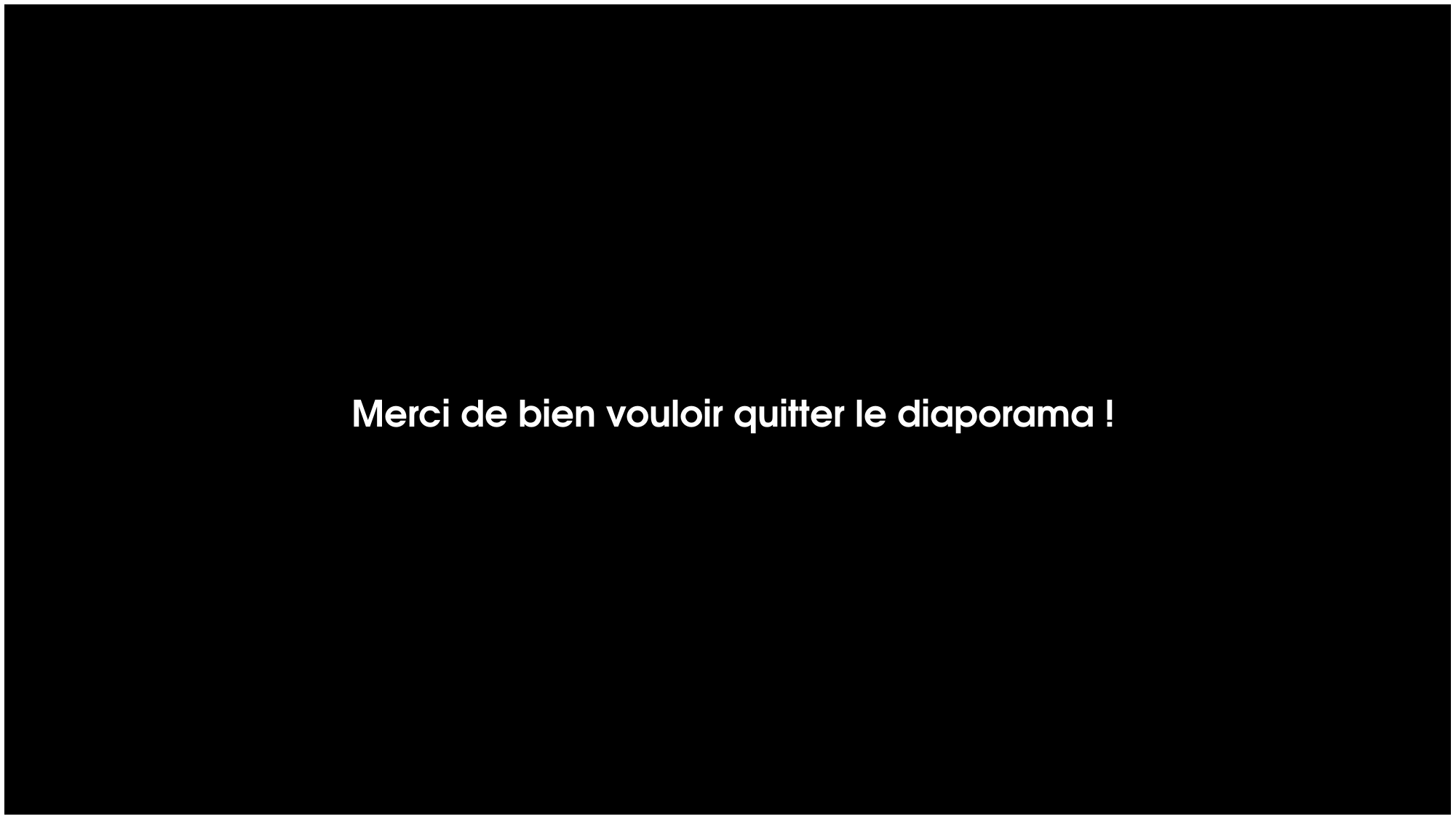

Crédits
Merci de bien vouloir quitter le diaporama !